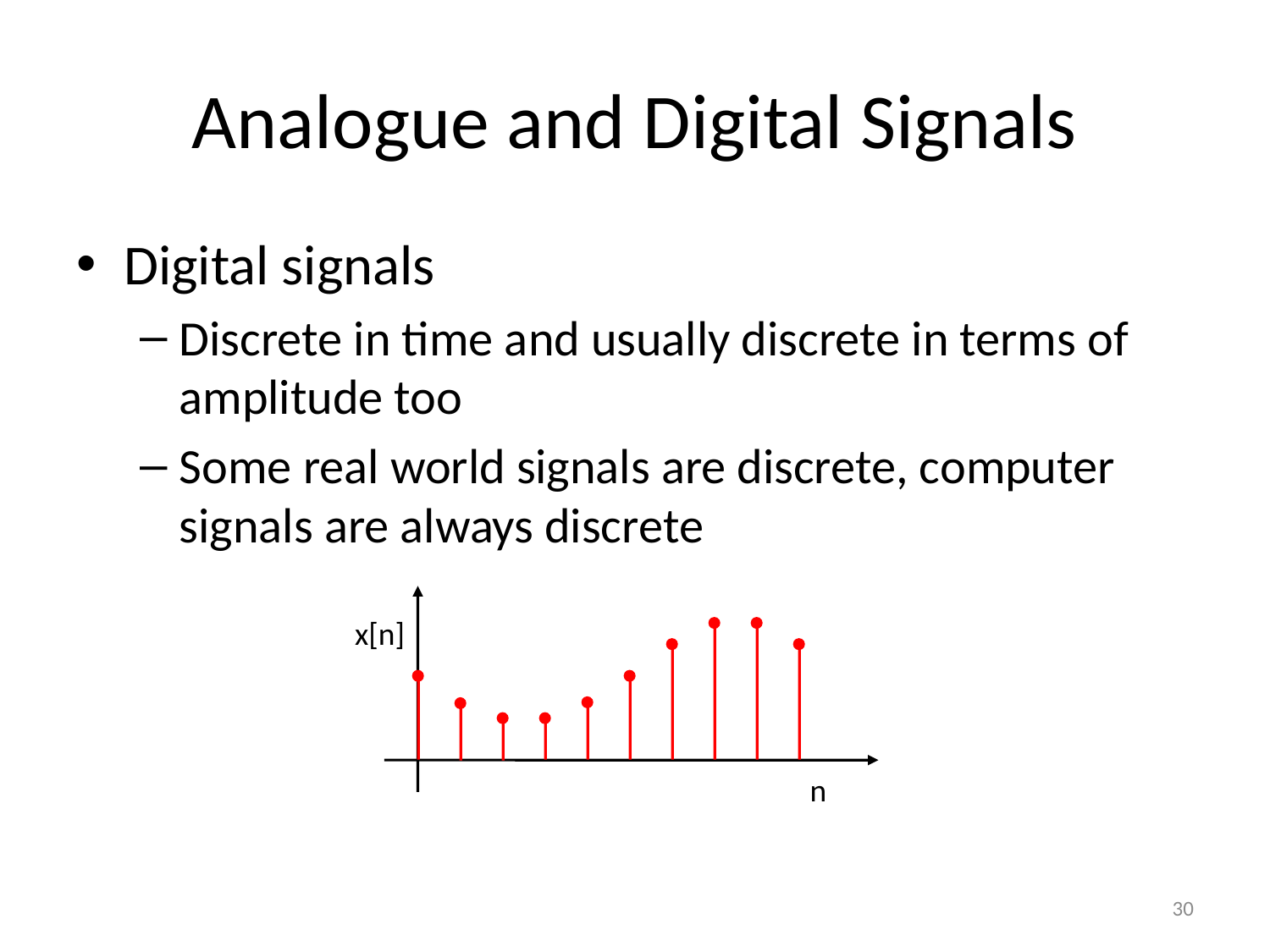

# Analogue and Digital Signals
Digital signals
Discrete in time and usually discrete in terms of amplitude too
Some real world signals are discrete, computer signals are always discrete

x[n]

n
30